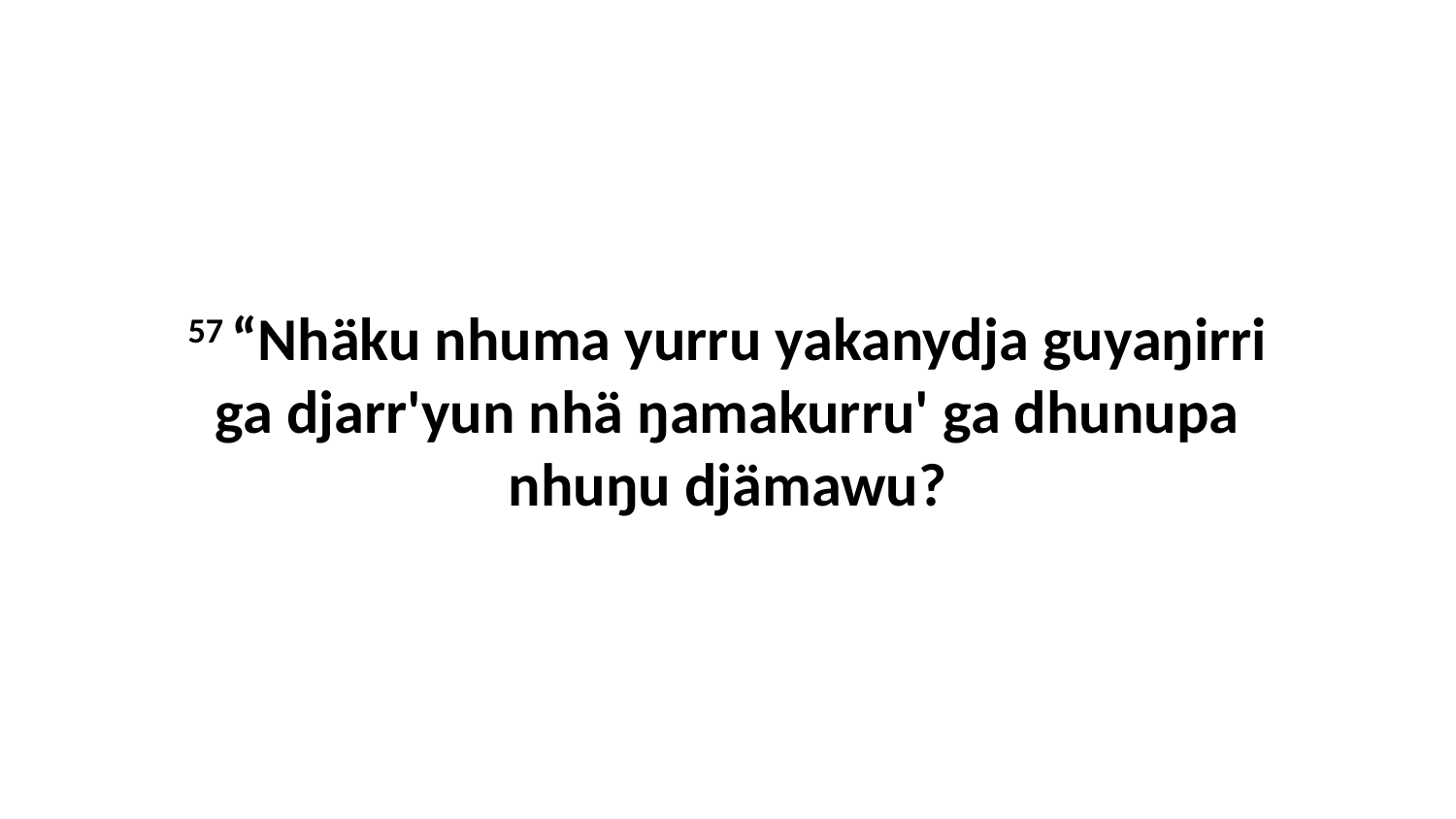

57 “Nhäku nhuma yurru yakanydja guyaŋirri ga djarr'yun nhä ŋamakurru' ga dhunupa nhuŋu djämawu?